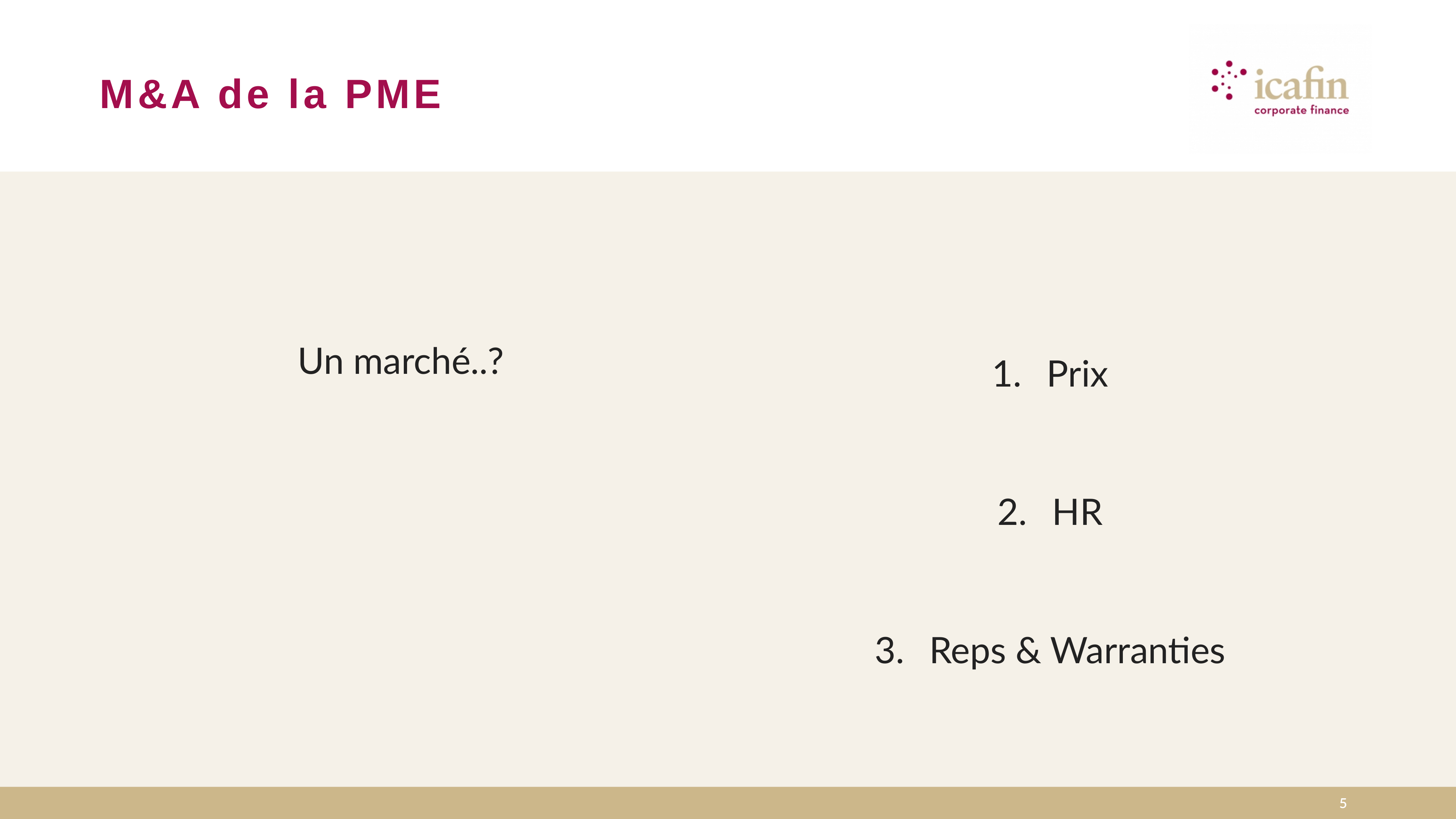

M&A de la PME

Un marché..?

Prix
HR
Reps & Warranties